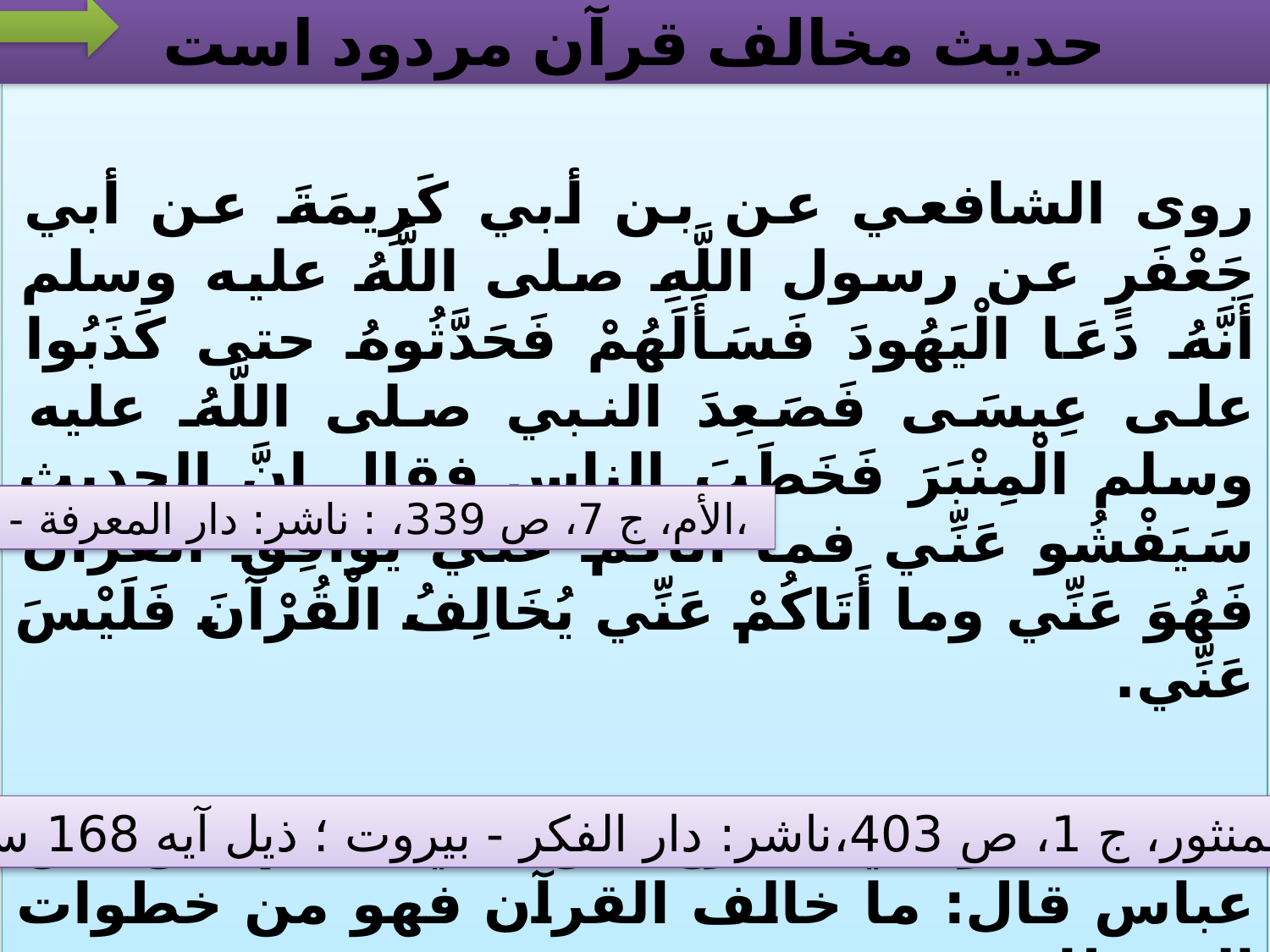

# حديث مخالف قرآن مردود است

روی الشافعي عن بن أبي كَرِيمَةَ عن أبي جَعْفَرٍ عن رسول اللَّهِ صلى اللَّهُ عليه وسلم أَنَّهُ دَعَا الْيَهُودَ فَسَأَلَهُمْ فَحَدَّثُوهُ حتى كَذَبُوا على عِيسَى فَصَعِدَ النبي صلى اللَّهُ عليه وسلم الْمِنْبَرَ فَخَطَبَ الناس فقال إنَّ الحديث سَيَفْشُو عَنِّي فما أَتَاكُمْ عَنِّي يُوَافِقُ الْقُرْآنَ فَهُوَ عَنِّي وما أَتَاكُمْ عَنِّي يُخَالِفُ الْقُرْآنَ فَلَيْسَ عَنِّي.

قال السيوطي: أخرج ابن أبي حاتم عن ابن عباس قال: ما خالف القرآن فهو من خطوات الشيطان.

الأم، ج 7، ص 339، : ناشر: دار المعرفة - بيروت،
الدر المنثور، ج 1، ص 403،ناشر: دار الفكر - بيروت ؛ ذيل آيه 168 سوره بقره